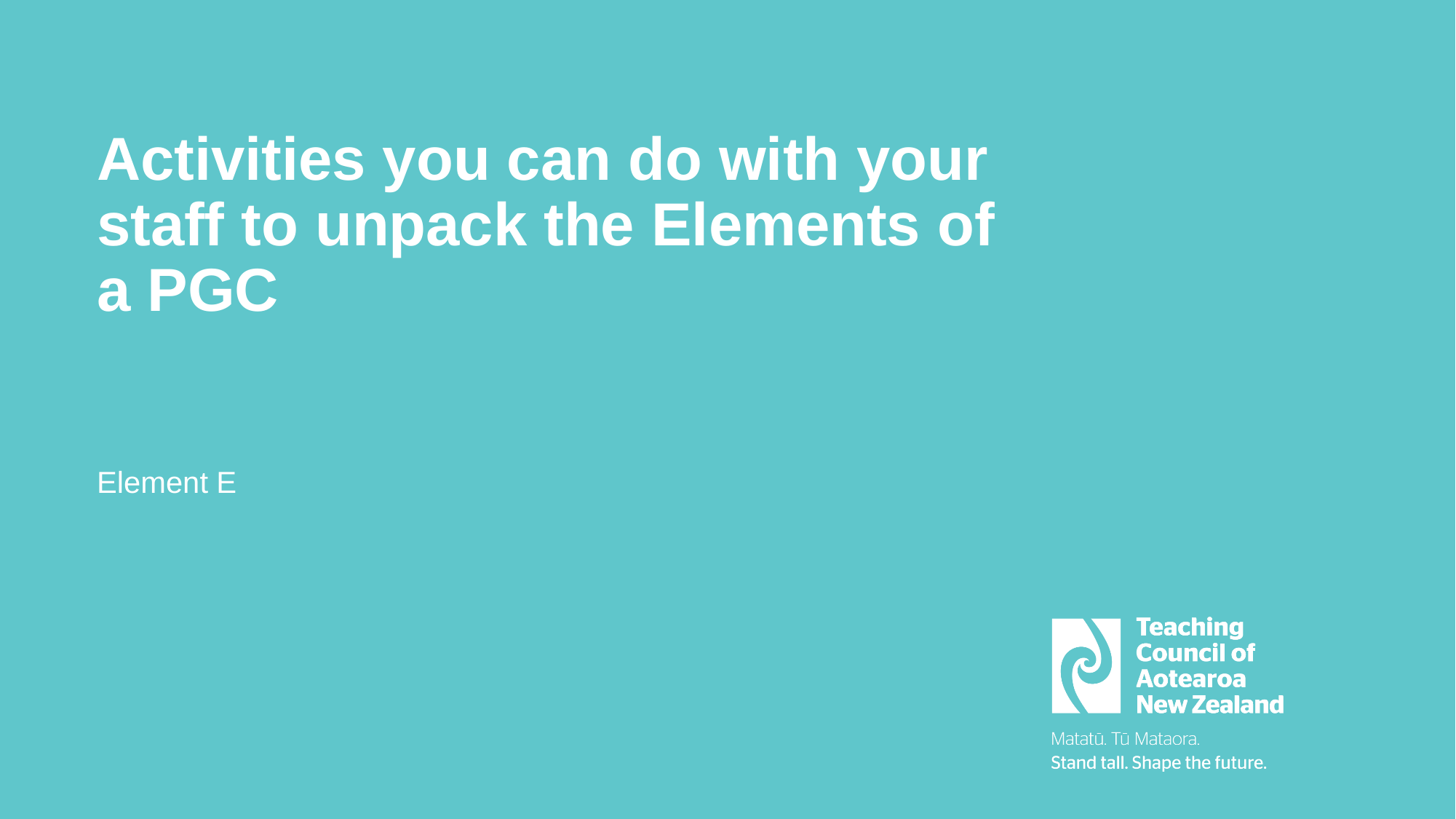

# Activities you can do with your staff to unpack the Elements of a PGC
Element E